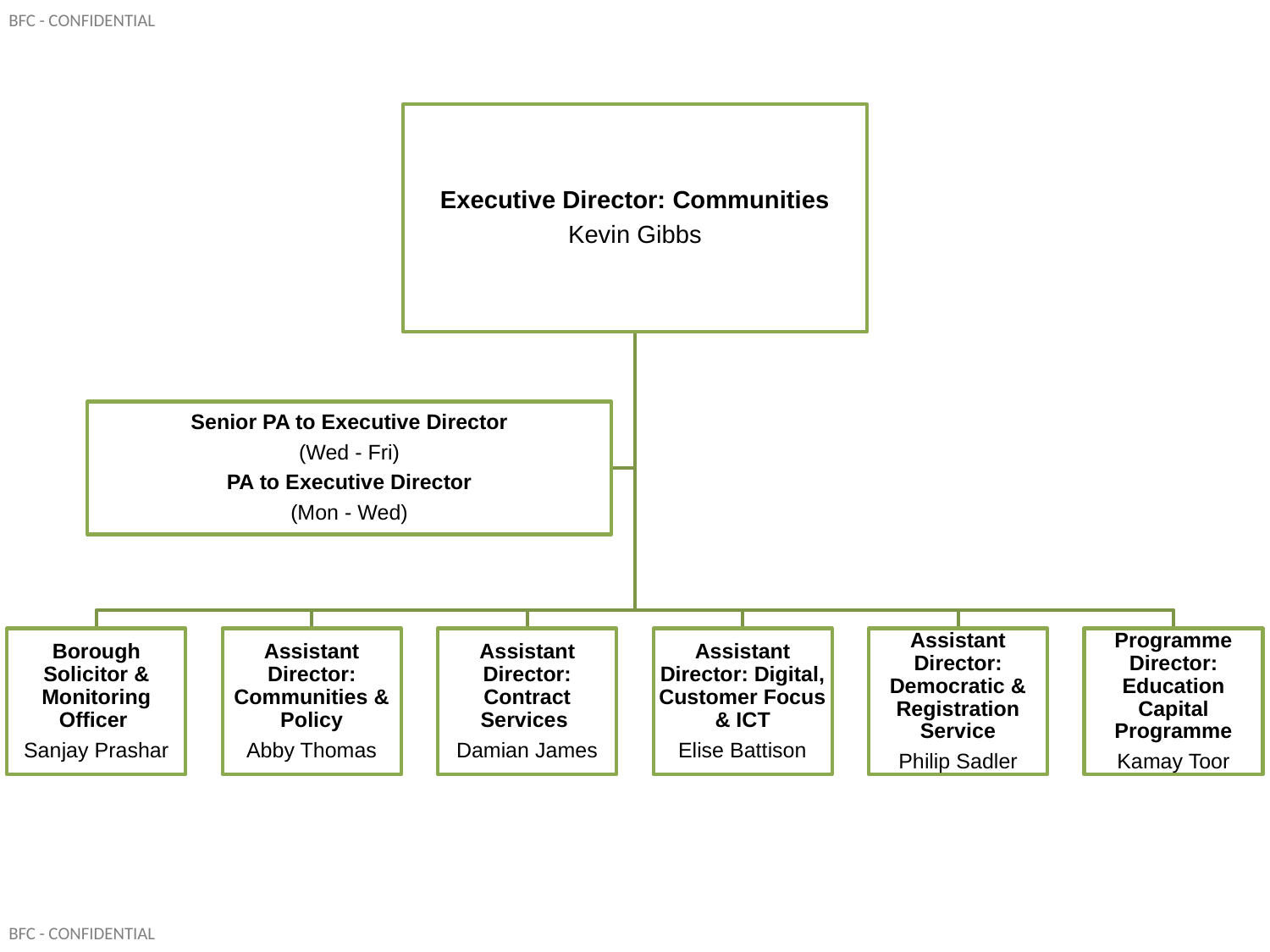

Executive Director: Communities
Kevin Gibbs
Borough Solicitor & Monitoring Officer
Sanjay Prashar
Assistant Director: Communities & Policy
Abby Thomas
Assistant Director: Contract Services
Damian James
Assistant Director: Digital, Customer Focus & ICT
Elise Battison
Assistant Director: Democratic & Registration Service
Philip Sadler
Programme Director: Education Capital Programme
Kamay Toor
Senior PA to Executive Director
(Wed - Fri)
PA to Executive Director
(Mon - Wed)